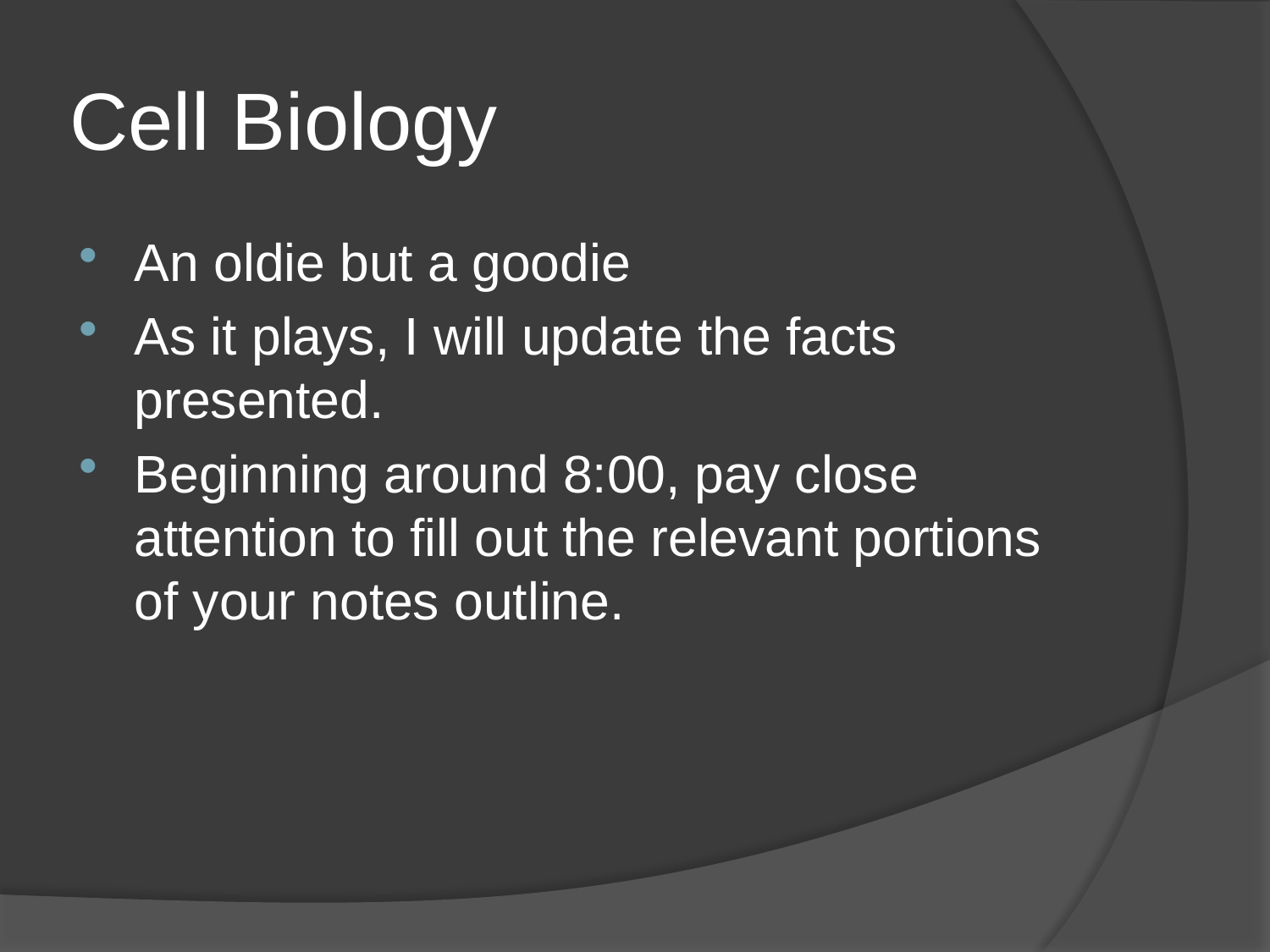

# Cell Biology
An oldie but a goodie
As it plays, I will update the facts presented.
Beginning around 8:00, pay close attention to fill out the relevant portions of your notes outline.